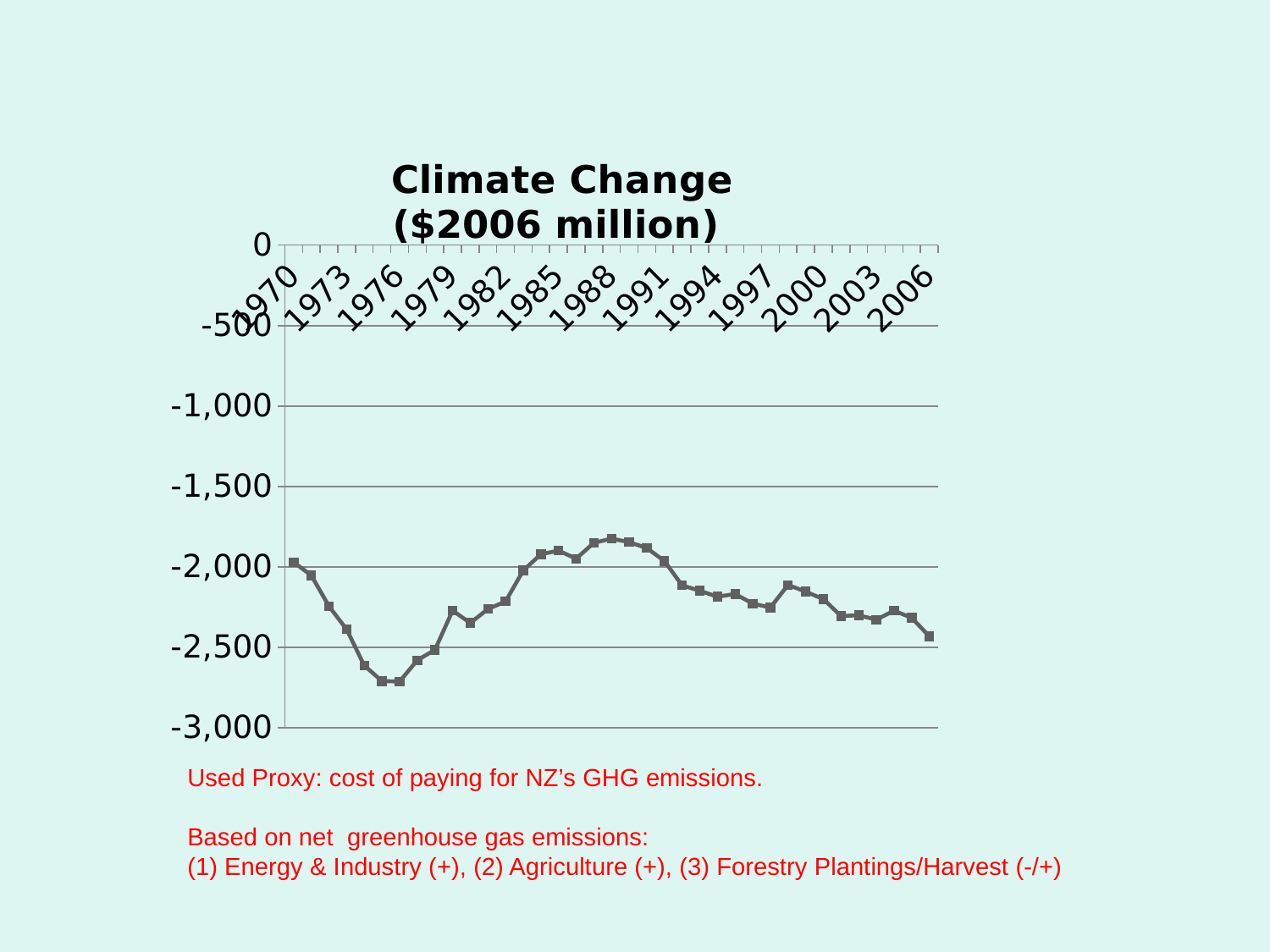

#

### Chart: Climate Change
($2006 million)

| Category | 16.    Climate change |
|---|---|
| 1970 | -1970.589603124368 |
| 1971 | -2052.581716845405 |
| 1972 | -2244.1623243997237 |
| 1973 | -2388.270167104396 |
| 1974 | -2612.826591535197 |
| 1975 | -2708.861481505137 |
| 1976 | -2711.878103499096 |
| 1977 | -2579.6624624556075 |
| 1978 | -2514.757743636136 |
| 1979 | -2271.1784996664737 |
| 1980 | -2348.0676948697187 |
| 1981 | -2261.6588978743102 |
| 1982 | -2214.345458066603 |
| 1983 | -2021.8637793014436 |
| 1984 | -1921.109754407096 |
| 1985 | -1898.3879688901875 |
| 1986 | -1948.8331515579064 |
| 1987 | -1850.02619185324 |
| 1988 | -1824.4157869262883 |
| 1989 | -1845.7054779516181 |
| 1990 | -1882.7909836646281 |
| 1991 | -1963.2986680745116 |
| 1992 | -2114.62640120677 |
| 1993 | -2147.981713752012 |
| 1994 | -2184.9896945657397 |
| 1995 | -2167.809738044896 |
| 1996 | -2228.0823907543368 |
| 1997 | -2252.091971519252 |
| 1998 | -2111.6770705001322 |
| 1999 | -2153.2987805099647 |
| 2000 | -2200.083008644436 |
| 2001 | -2305.050446528491 |
| 2002 | -2300.2800872827934 |
| 2003 | -2327.678185022608 |
| 2004 | -2271.817381931223 |
| 2005 | -2316.5660624887287 |
| 2006 | -2430.56 |
Used Proxy: cost of paying for NZ’s GHG emissions.

Based on net  greenhouse gas emissions:
(1) Energy & Industry (+), (2) Agriculture (+), (3) Forestry Plantings/Harvest (-/+)